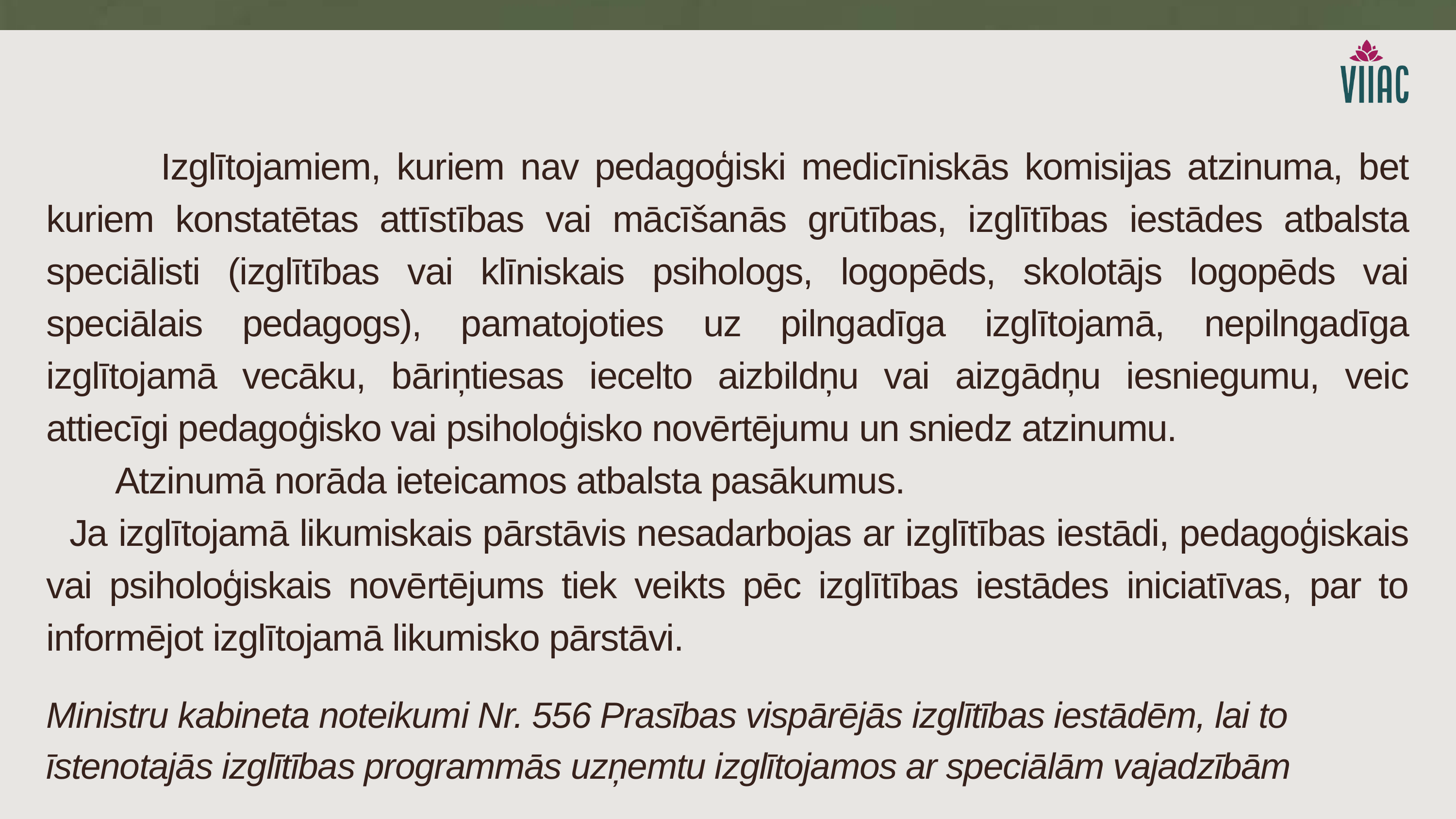

Izglītojamiem, kuriem nav pedagoģiski medicīniskās komisijas atzinuma, bet kuriem konstatētas attīstības vai mācīšanās grūtības, izglītības iestādes atbalsta speciālisti (izglītības vai klīniskais psihologs, logopēds, skolotājs logopēds vai speciālais pedagogs), pamatojoties uz pilngadīga izglītojamā, nepilngadīga izglītojamā vecāku, bāriņtiesas iecelto aizbildņu vai aizgādņu iesniegumu, veic attiecīgi pedagoģisko vai psiholoģisko novērtējumu un sniedz atzinumu.
       Atzinumā norāda ieteicamos atbalsta pasākumus.
  Ja izglītojamā likumiskais pārstāvis nesadarbojas ar izglītības iestādi, pedagoģiskais vai psiholoģiskais novērtējums tiek veikts pēc izglītības iestādes iniciatīvas, par to informējot izglītojamā likumisko pārstāvi.
Ministru kabineta noteikumi Nr. 556 Prasības vispārējās izglītības iestādēm, lai to īstenotajās izglītības programmās uzņemtu izglītojamos ar speciālām vajadzībām